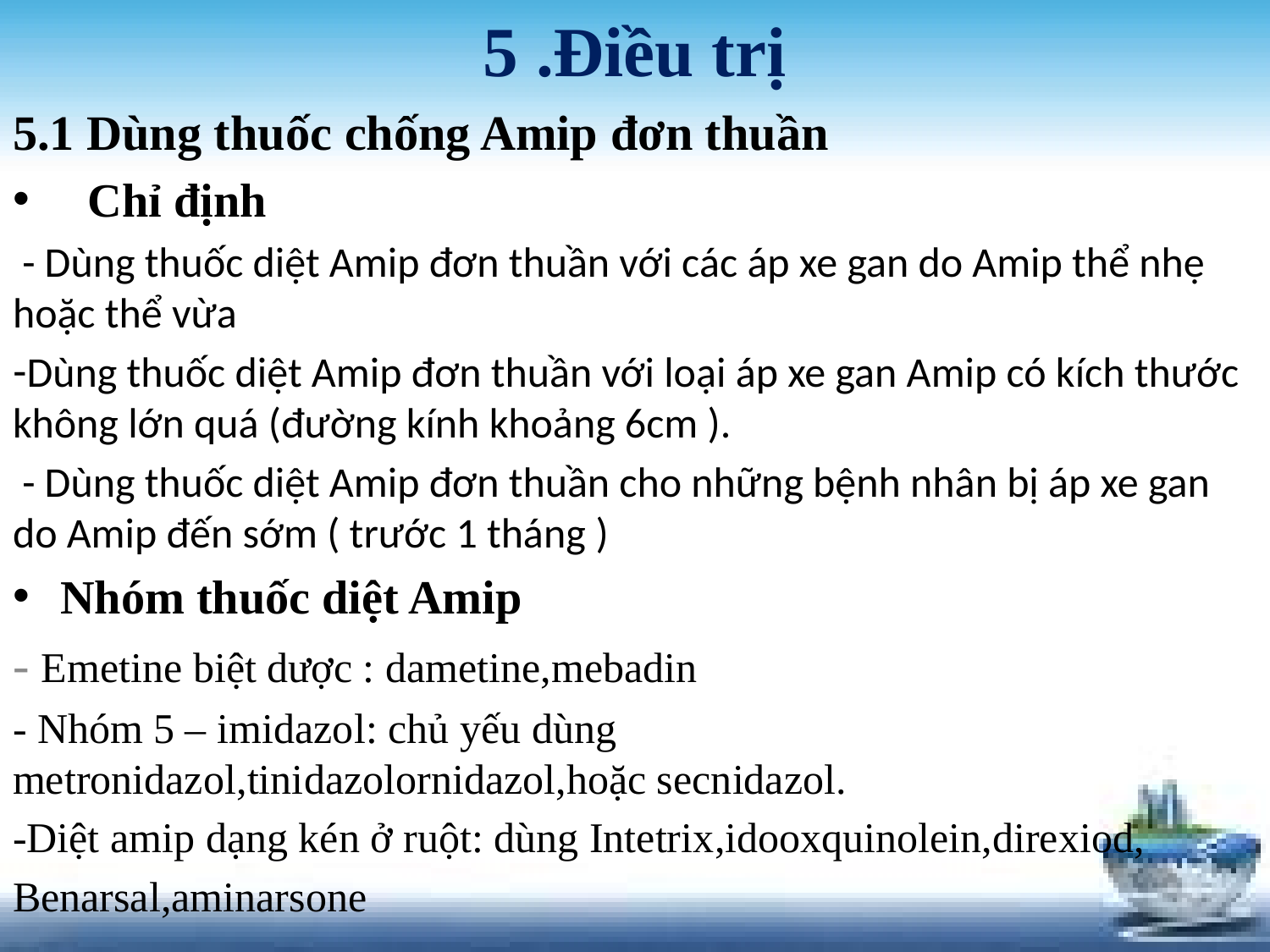

5 .Điều trị
5.1 Dùng thuốc chống Amip đơn thuần
 Chỉ định
 - Dùng thuốc diệt Amip đơn thuần với các áp xe gan do Amip thể nhẹ hoặc thể vừa
Dùng thuốc diệt Amip đơn thuần với loại áp xe gan Amip có kích thước không lớn quá (đường kính khoảng 6cm ).
 - Dùng thuốc diệt Amip đơn thuần cho những bệnh nhân bị áp xe gan do Amip đến sớm ( trước 1 tháng )
Nhóm thuốc diệt Amip
- Emetine biệt dược : dametine,mebadin
- Nhóm 5 – imidazol: chủ yếu dùng metronidazol,tinidazolornidazol,hoặc secnidazol.
-Diệt amip dạng kén ở ruột: dùng Intetrix,idooxquinolein,direxiod,
Benarsal,aminarsone